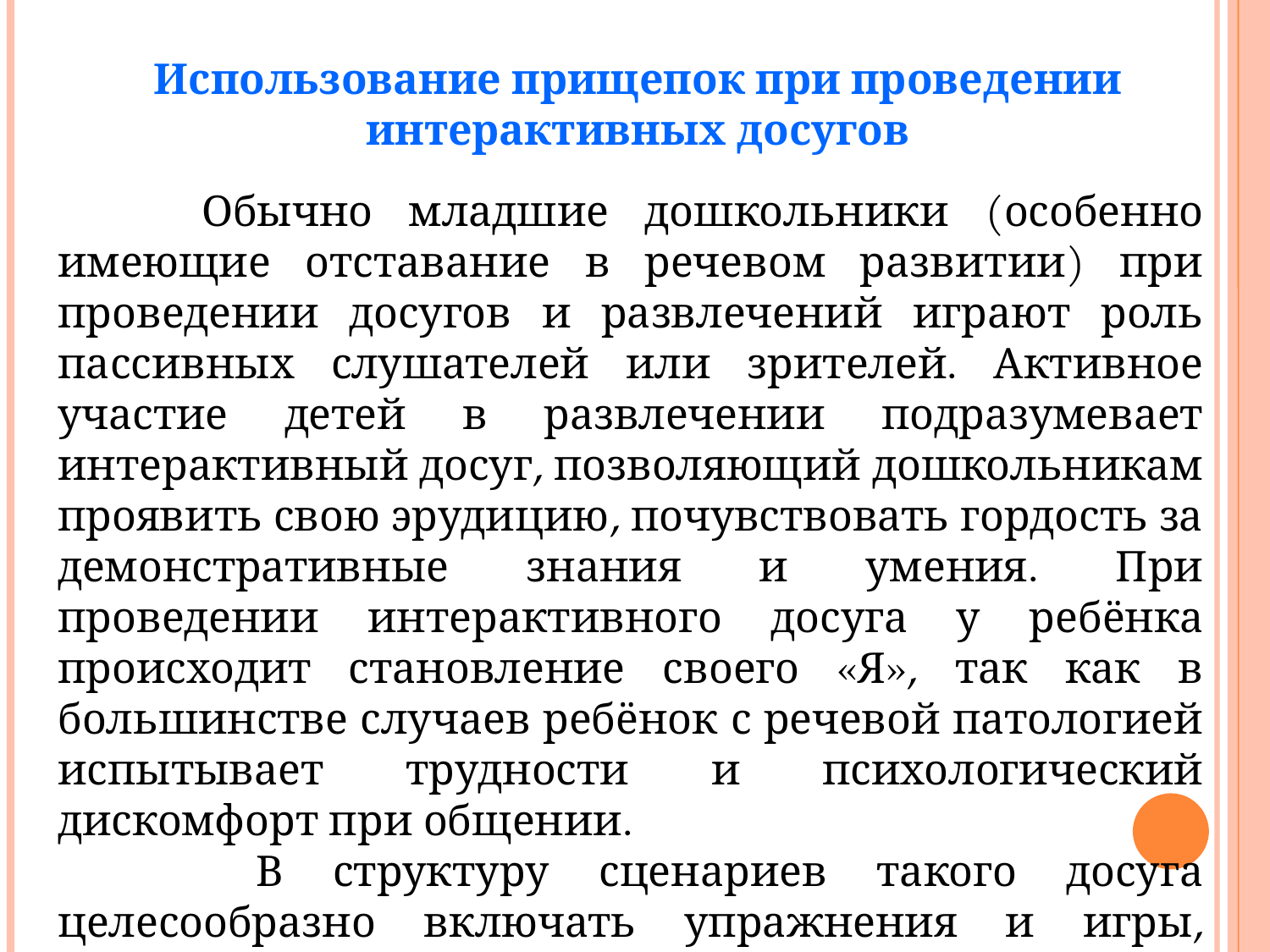

Использование прищепок при проведении интерактивных досугов

    Обычно младшие дошкольники (особенно имеющие отставание в речевом развитии) при проведении досугов и развлечений играют роль пассивных слушателей или зрителей. Активное участие детей в развлечении подразумевает интерактивный досуг, позволяющий дошкольникам проявить свою эрудицию, почувствовать гордость за демонстративные знания и умения. При проведении интерактивного досуга у ребёнка происходит становление своего «Я», так как в большинстве случаев ребёнок с речевой патологией испытывает трудности и психологический дискомфорт при общении.
    В структуру сценариев такого досуга целесообразно включать упражнения и игры, знакомые детям.